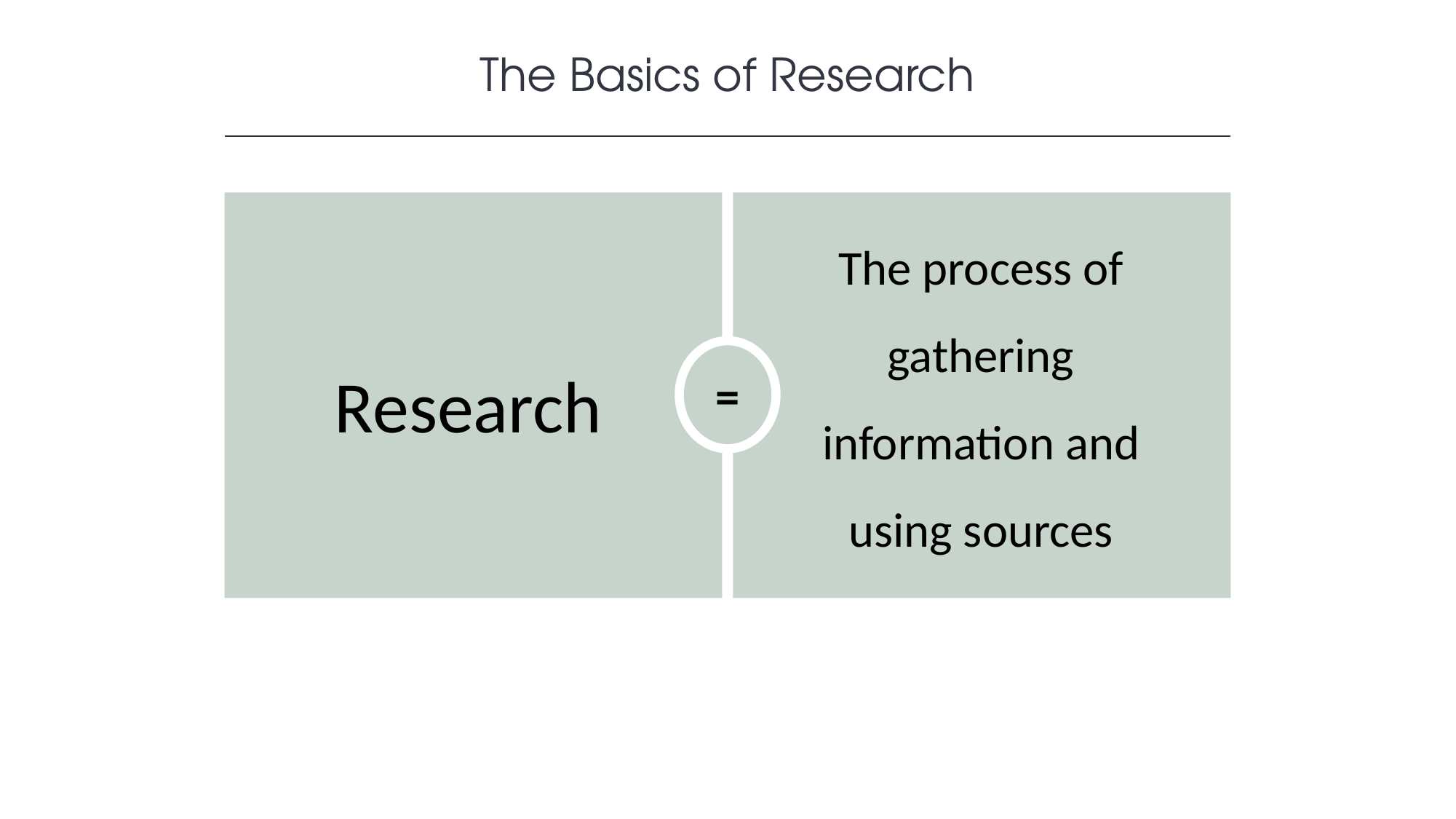

The Basics of Research
HAWKES LEARNING

=
The process of gathering information and using sources
Research